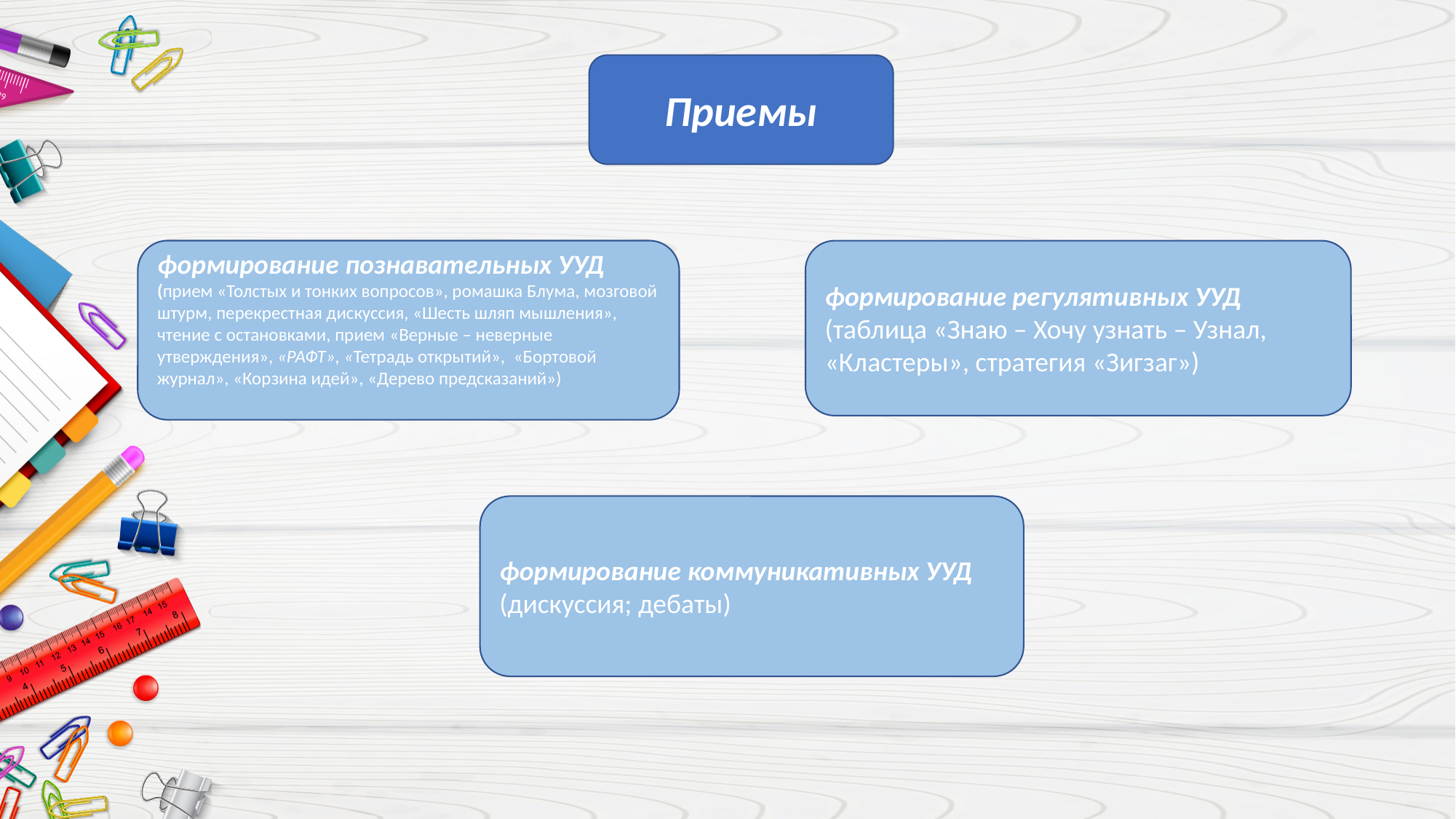

Приемы

формирование познавательных УУД
(прием «Толстых и тонких вопросов», ромашка Блума, мозговой штурм, перекрестная дискуссия, «Шесть шляп мышления», чтение с остановками, прием «Верные – неверные утверждения», «РАФТ», «Тетрадь открытий»,  «Бортовой журнал», «Корзина идей», «Дерево предсказаний»)

формирование регулятивных УУД (таблица «Знаю – Хочу узнать – Узнал, «Кластеры», стратегия «Зигзаг»)
формирование коммуникативных УУД (дискуссия; дебаты)